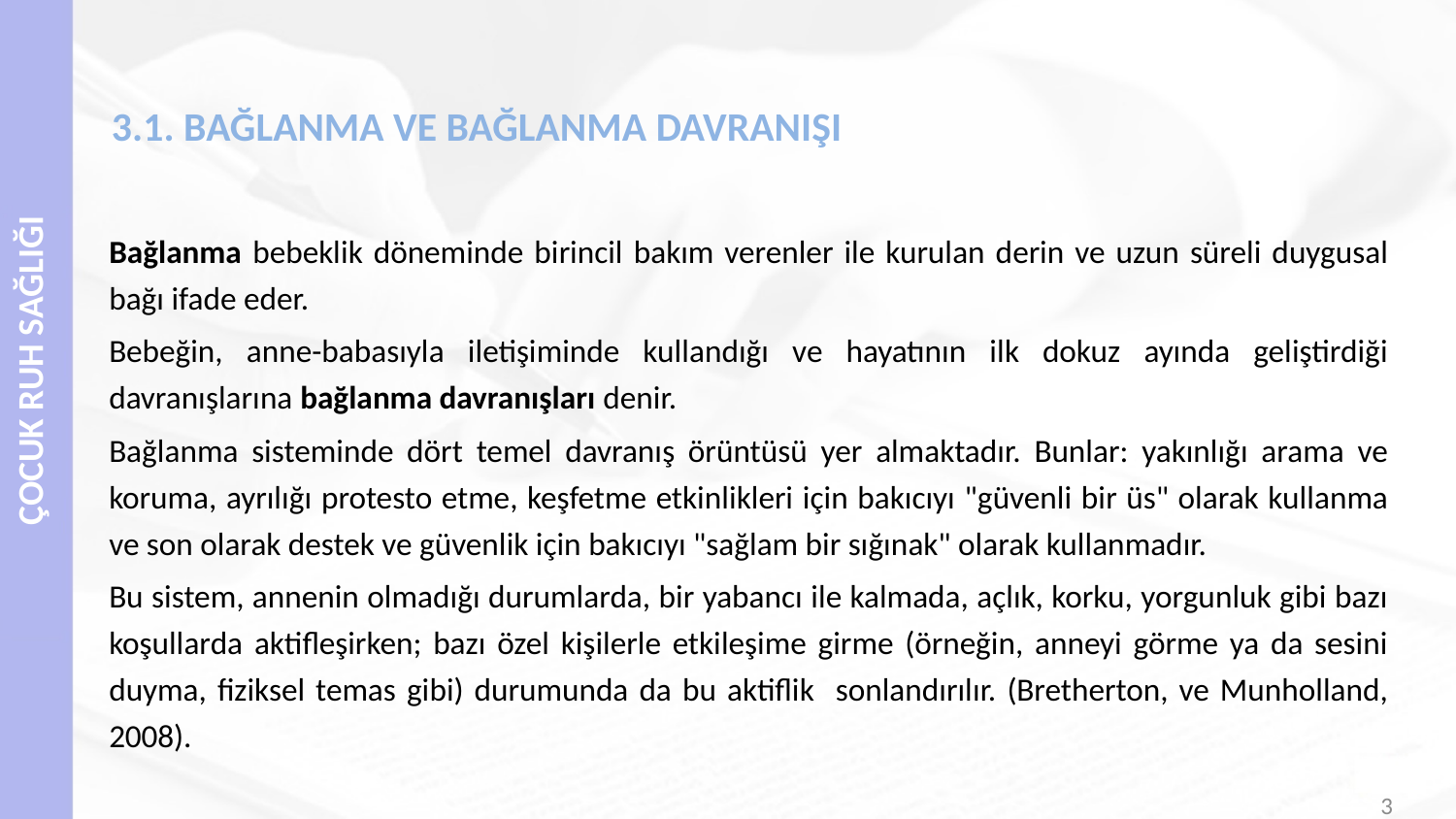

# 3.1. BAĞLANMA VE BAĞLANMA DAVRANIŞI
Bağlanma bebeklik döneminde birincil bakım verenler ile kurulan derin ve uzun süreli duygusal bağı ifade eder.
Bebeğin, anne-babasıyla iletişiminde kullandığı ve hayatının ilk dokuz ayında geliştirdiği davranışlarına bağlanma davranışları denir.
Bağlanma sisteminde dört temel davranış örüntüsü yer almaktadır. Bunlar: yakınlığı arama ve koruma, ayrılığı protesto etme, keşfetme etkinlikleri için bakıcıyı "güvenli bir üs" olarak kullanma ve son olarak destek ve güvenlik için bakıcıyı "sağlam bir sığınak" olarak kullanmadır.
Bu sistem, annenin olmadığı durumlarda, bir yabancı ile kalmada, açlık, korku, yorgunluk gibi bazı koşullarda aktifleşirken; bazı özel kişilerle etkileşime girme (örneğin, anneyi görme ya da sesini duyma, fiziksel temas gibi) durumunda da bu aktiflik  sonlandırılır. (Bretherton, ve Munholland, 2008).